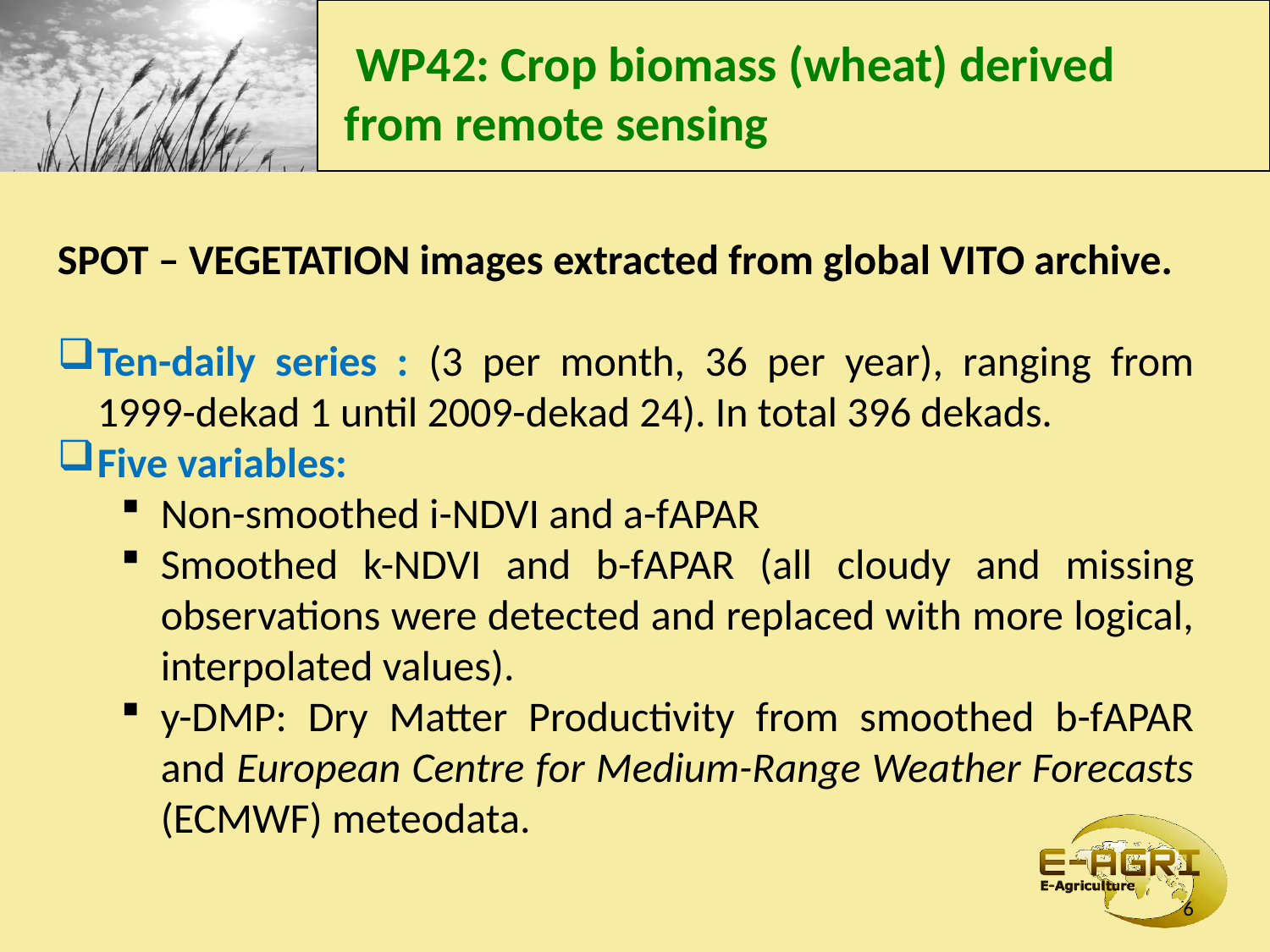

WP42: Crop biomass (wheat) derived from remote sensing
SPOT – VEGETATION images extracted from global VITO archive.

Ten-daily series : (3 per month, 36 per year), ranging from 1999-dekad 1 until 2009-dekad 24). In total 396 dekads.
Five variables:
Non-smoothed i-NDVI and a-fAPAR
Smoothed k-NDVI and b-fAPAR (all cloudy and missing observations were detected and replaced with more logical, interpolated values).
y-DMP: Dry Matter Productivity from smoothed b-fAPAR and European Centre for Medium-Range Weather Forecasts (ECMWF) meteodata.
6